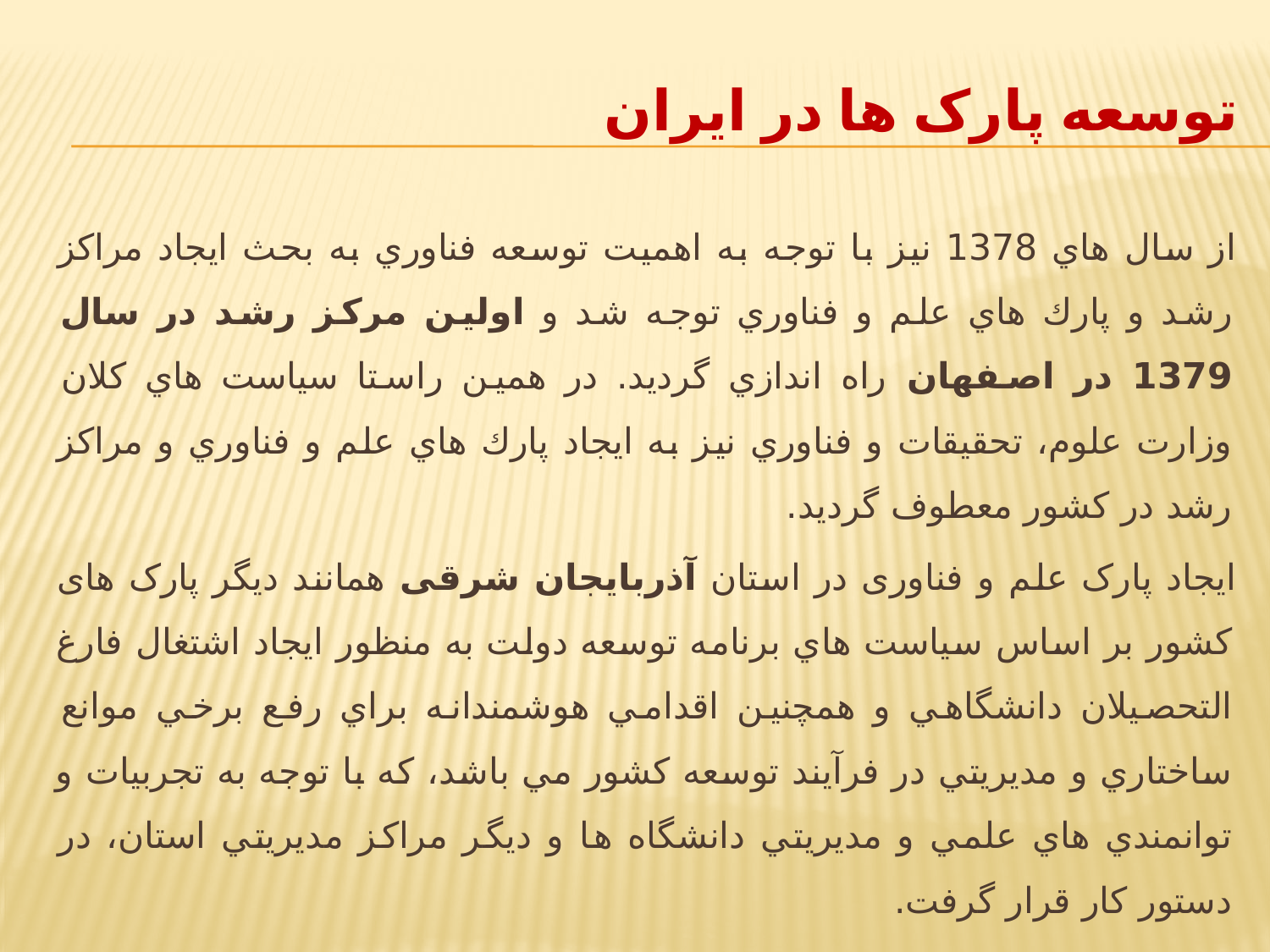

# توسعه پارک ها در ایران
از سال هاي 1378 نيز با توجه به اهميت توسعه فناوري به بحث ايجاد مراكز رشد و پارك هاي علم و فناوري توجه شد و اولين مركز رشد در سال 1379 در اصفهان راه اندازي گرديد. در همين راستا سياست هاي كلان وزارت علوم، تحقيقات و فناوري نيز به ايجاد پارك هاي علم و فناوري و مراكز رشد در كشور معطوف گرديد.
ايجاد پارک علم و فناوری در استان آذربایجان شرقی همانند ديگر پارک های کشور بر اساس سياست هاي برنامه توسعه دولت به منظور ايجاد اشتغال فارغ التحصيلان دانشگاهي و همچنين اقدامي هوشمندانه براي رفع برخي موانع ساختاري و مديريتي در فرآيند توسعه کشور مي باشد، که با توجه به تجربيات و توانمندي هاي علمي و مديريتي دانشگاه ها و ديگر مراکز مديريتي استان، در دستور کار قرار گرفت.